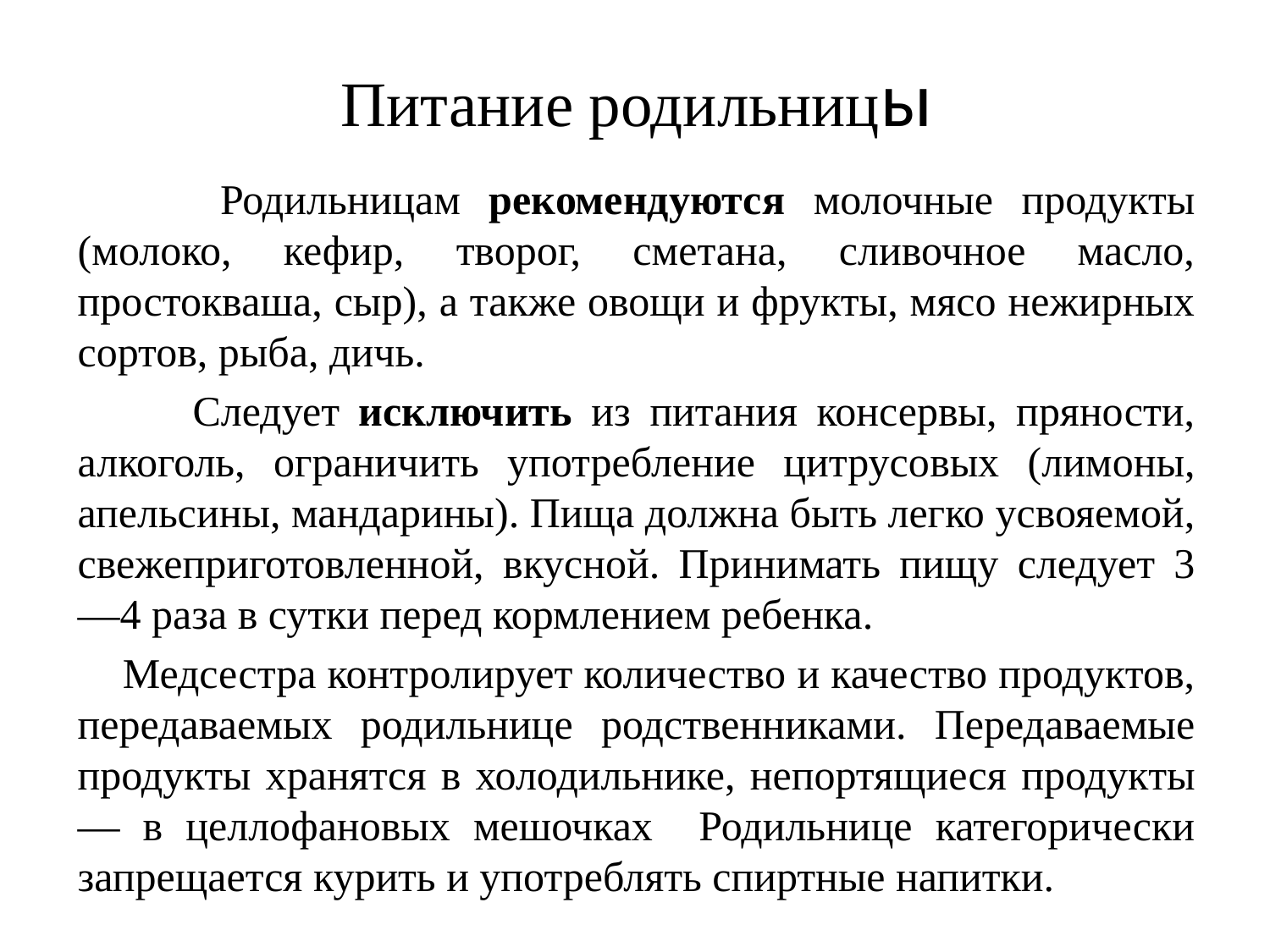

# Питание родильницы
     Ро­дильницам рекомендуются молочные продукты (молоко, кефир, творог, сметана, сливочное масло, простокваша, сыр), а также овощи и фрукты, мясо нежирных сортов, рыба, дичь.
      Следует исключить из питания консервы, пряности, алкоголь, ограничить употребление цитрусо­вых (лимоны, апельсины, мандарины). Пища должна быть легко усвояемой, свежеприготовленной, вкусной. Прини­мать пищу следует 3—4 раза в сутки перед кормлением ребенка.
    Медсестра контролирует количество и качество продуктов, переда­ваемых родильнице родственниками. Передаваемые про­дукты хранятся в холодильнике, непортящиеся продук­ты — в целлофановых мешочках  Родильнице категорически запрещается курить и употреблять спиртные напитки.